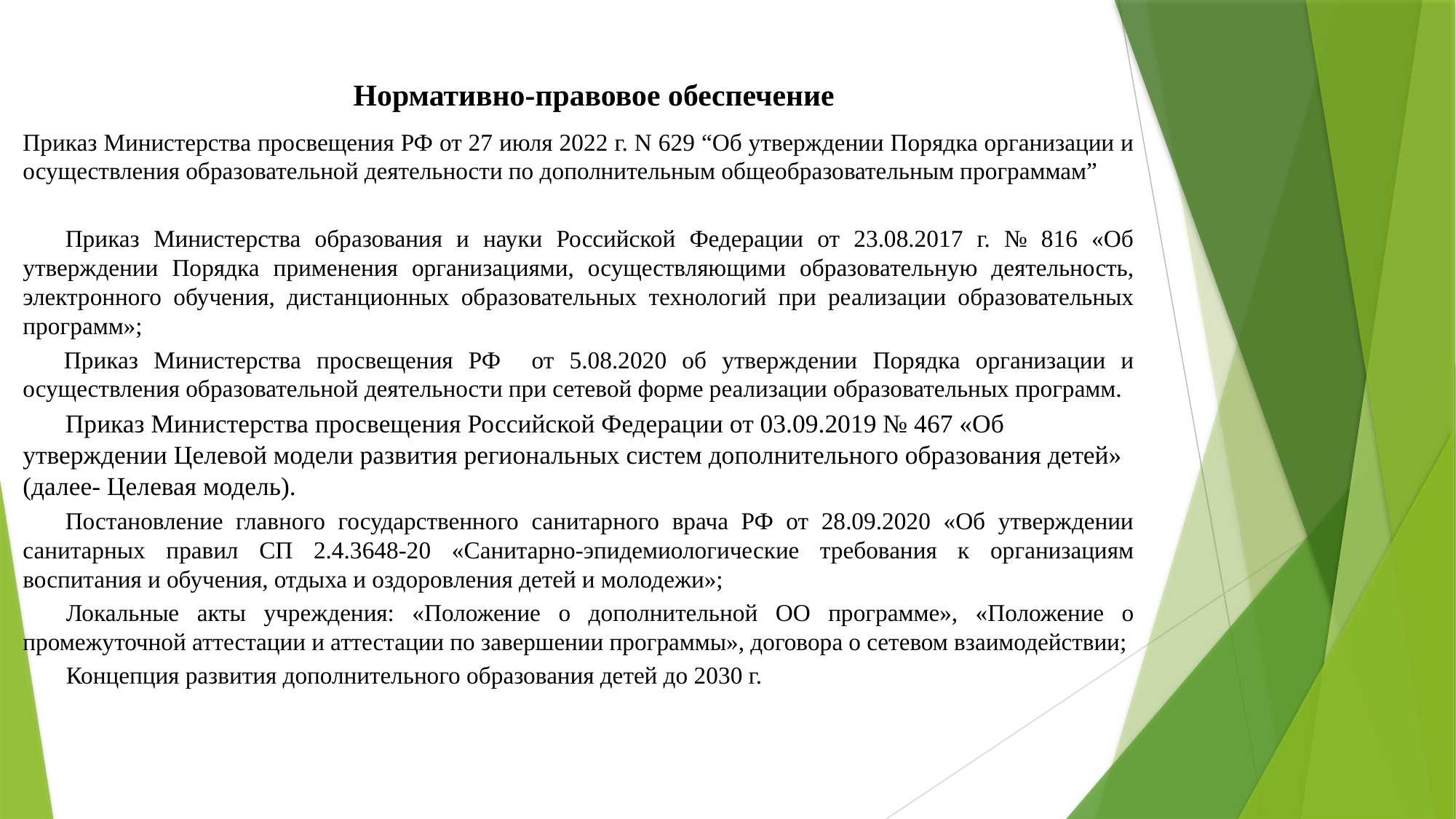

# Нормативно-правовое обеспечение
Приказ Министерства просвещения РФ от 27 июля 2022 г. N 629 “Об утверждении Порядка организации и осуществления образовательной деятельности по дополнительным общеобразовательным программам”

Приказ Министерства образования и науки Российской Федерации от 23.08.2017 г. № 816 «Об утверждении Порядка применения организациями, осуществляющими образовательную деятельность, электронного обучения, дистанционных образовательных технологий при реализации образовательных программ»;
Приказ Министерства просвещения РФ  от 5.08.2020 об утверждении Порядка организации и осуществления образовательной деятельности при сетевой форме реализации образовательных программ.
Приказ Министерства просвещения Российской Федерации от 03.09.2019 № 467 «Об утверждении Целевой модели развития региональных систем дополнительного образования детей» (далее- Целевая модель).
Постановление главного государственного санитарного врача РФ от 28.09.2020 «Об утверждении санитарных правил СП 2.4.3648-20 «Санитарно-эпидемиологические требования к организациям воспитания и обучения, отдыха и оздоровления детей и молодежи»;
Локальные акты учреждения: «Положение о дополнительной ОО программе», «Положение о промежуточной аттестации и аттестации по завершении программы», договора о сетевом взаимодействии;
Концепция развития дополнительного образования детей до 2030 г.